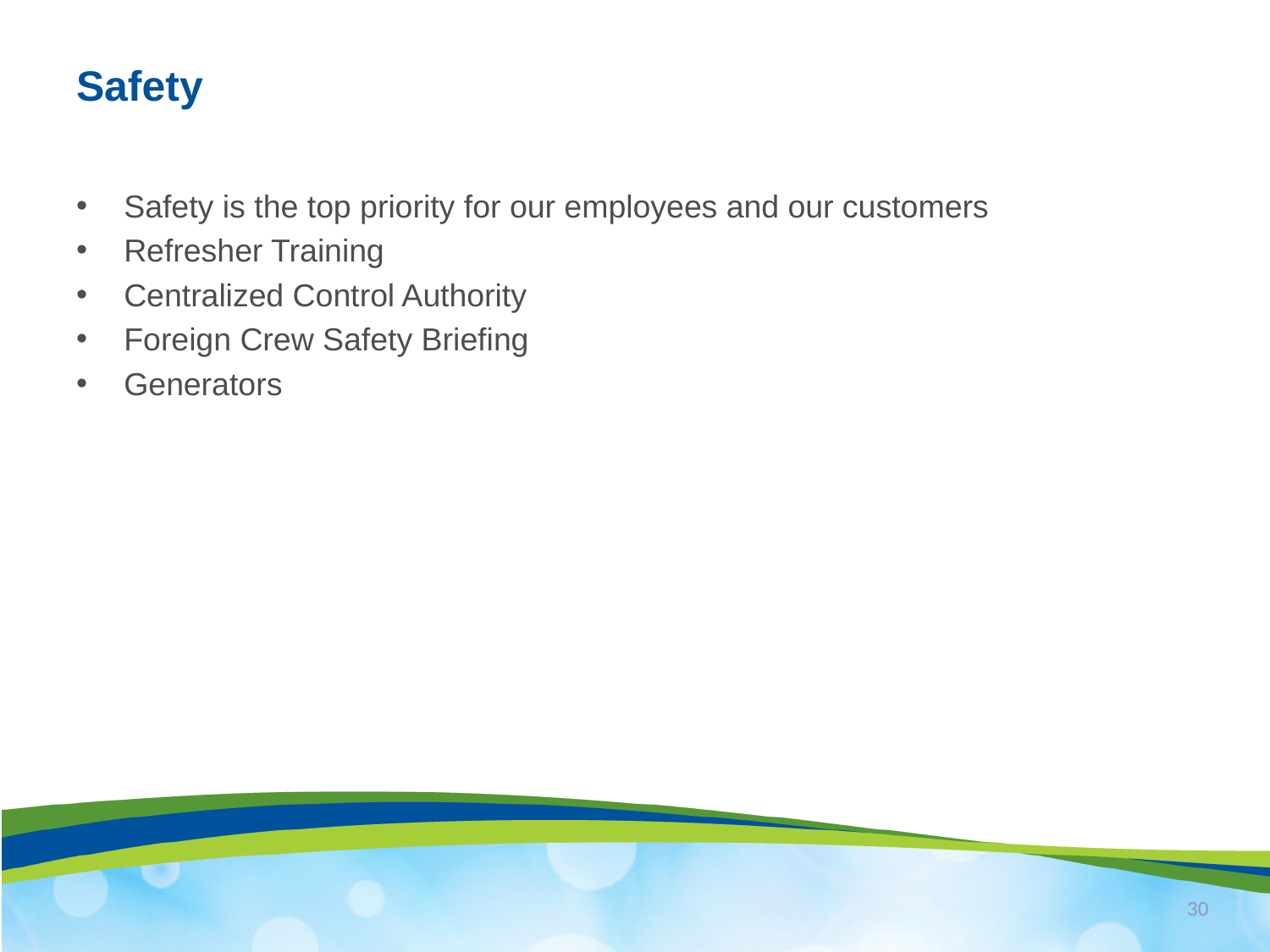

# Safety
Safety is the top priority for our employees and our customers
Refresher Training
Centralized Control Authority
Foreign Crew Safety Briefing
Generators

30